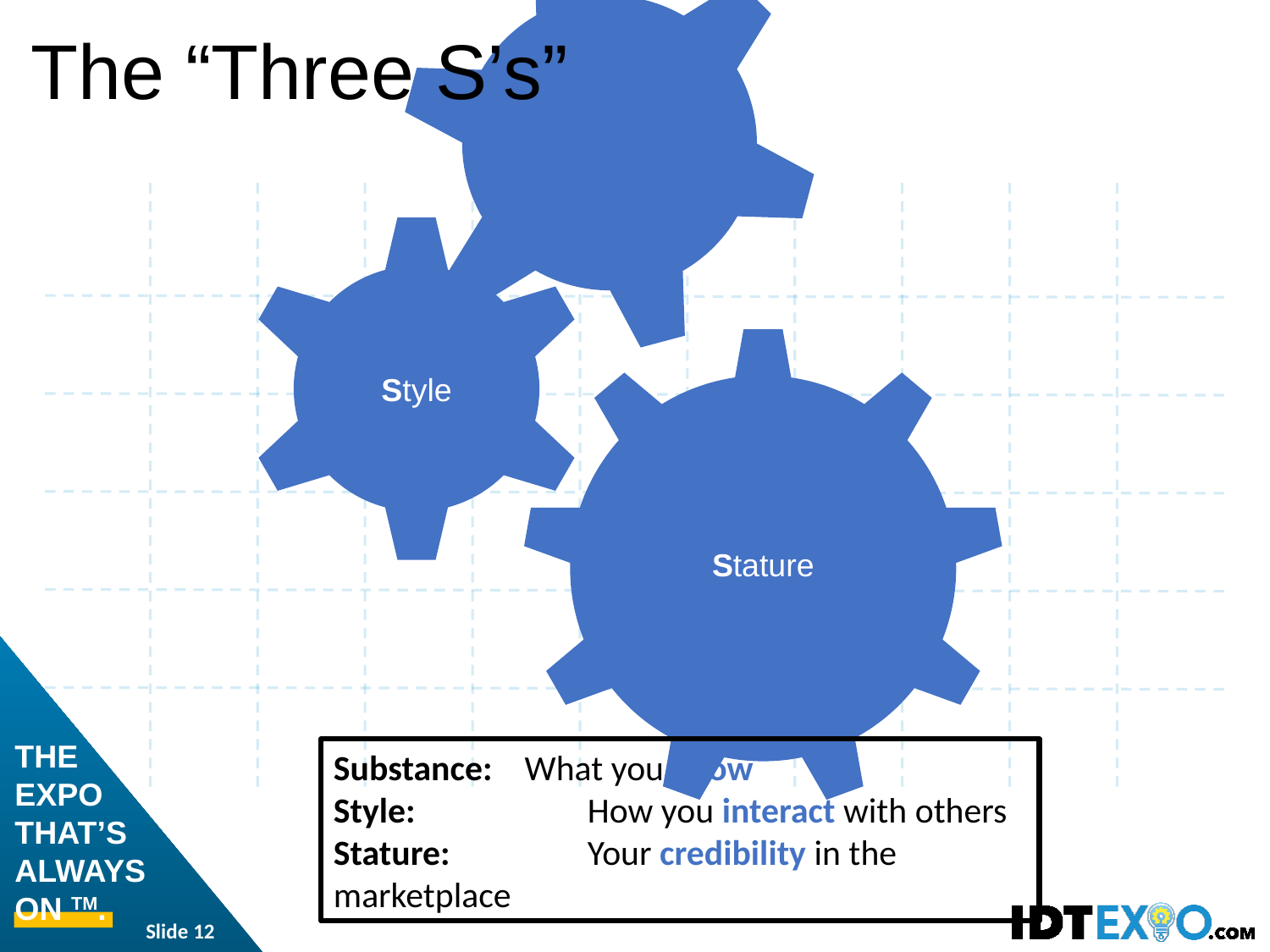

Stature
Style
Substance
# The “Three S’s”
Substance:    What you know
Style: 	 	How you interact with others
Stature: 	 	Your credibility in the marketplace